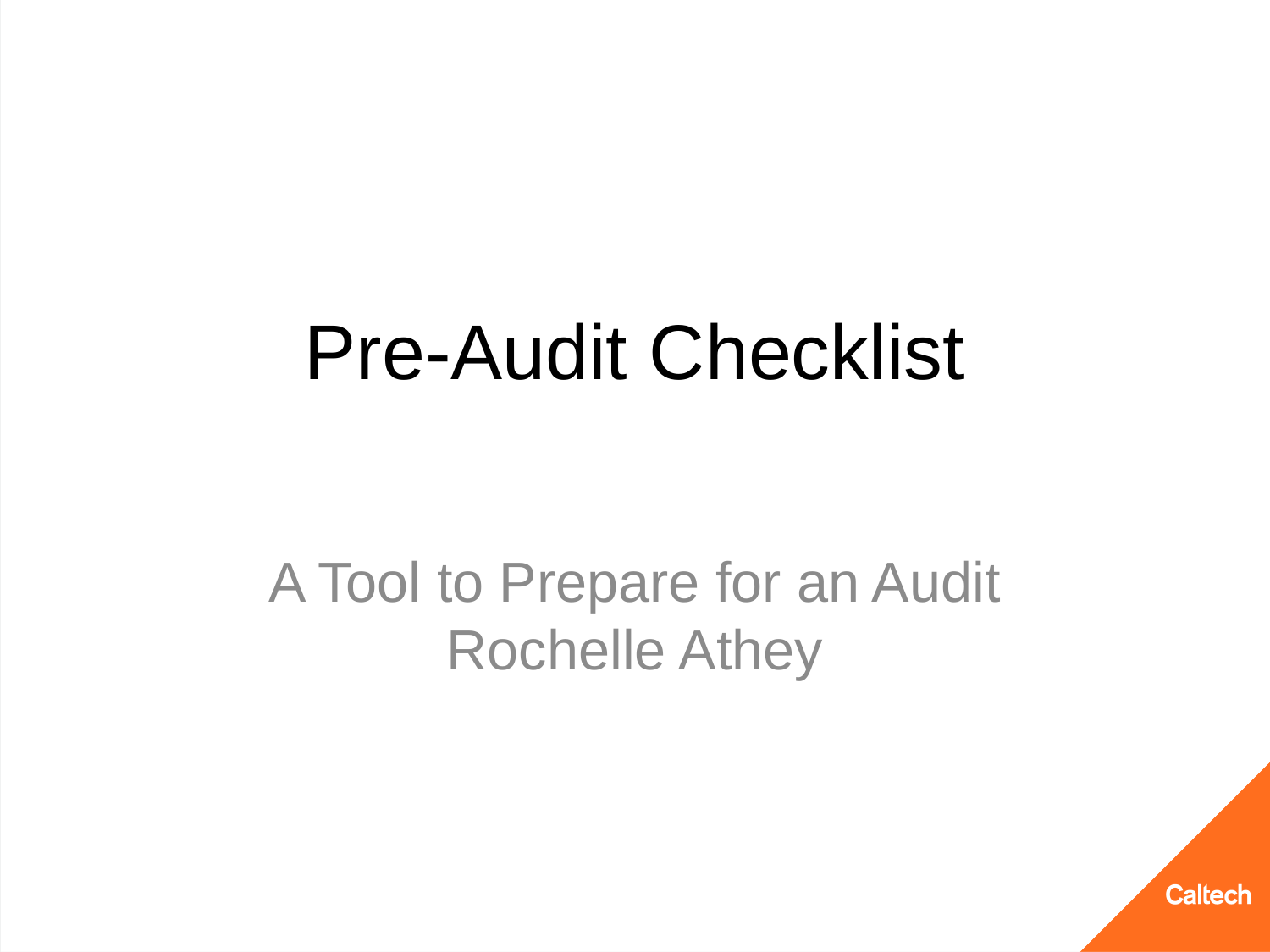

# Pre-Audit Checklist
A Tool to Prepare for an Audit
Rochelle Athey